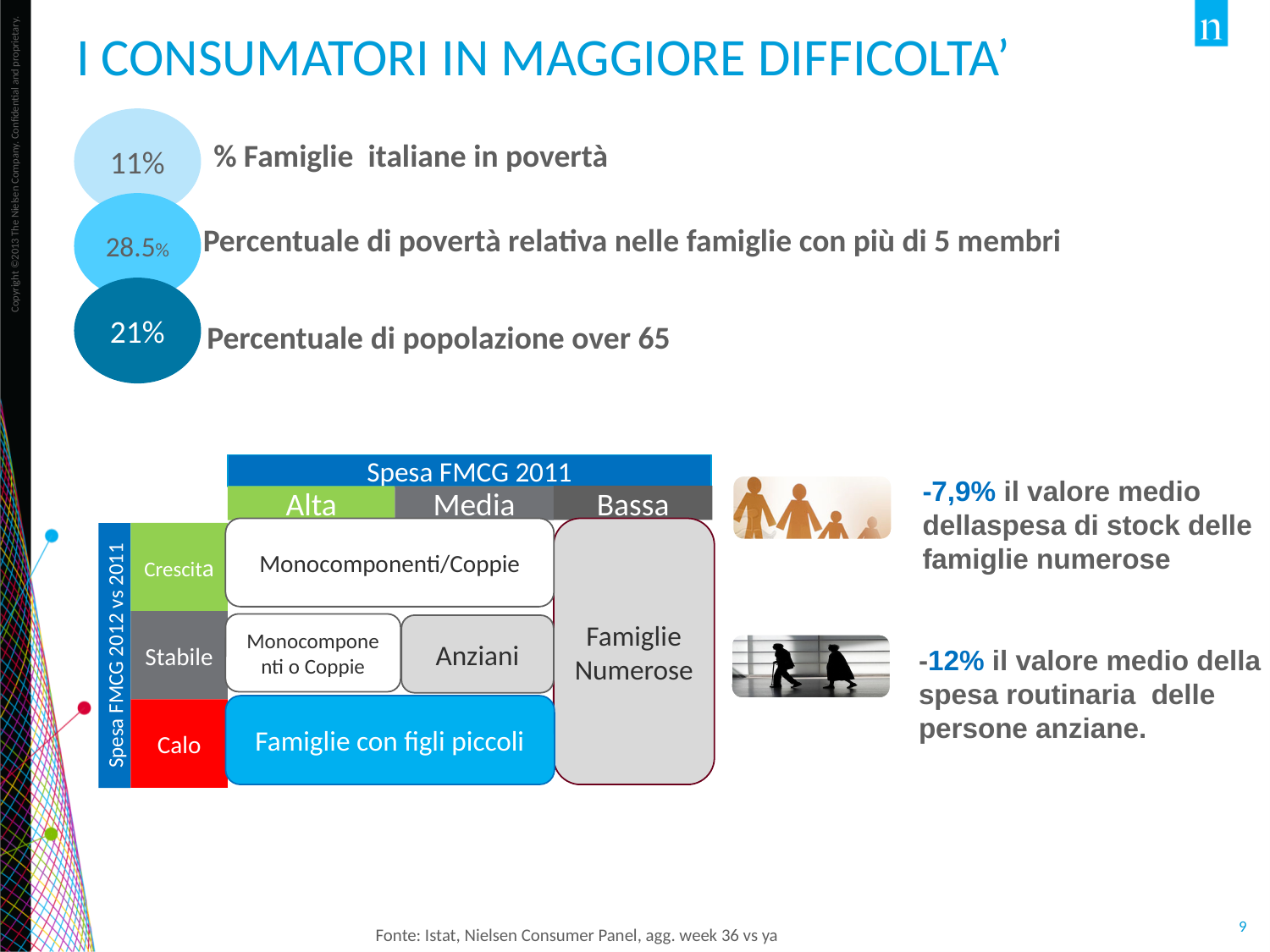

I CONSUMATORI IN MAGGIORE DIFFICOLTA’
11%
% Famiglie  italiane in povertà
28.5%
Percentuale di povertà relativa nelle famiglie con più di 5 membri
21%
Percentuale di popolazione over 65
Spesa FMCG 2011
Bassa
Alta
Media
Monocomponenti/Coppie
Famiglie Numerose
Crescita
Stabile
Monocomponenti o Coppie
Anziani
Spesa FMCG 2012 vs 2011
Famiglie con figli piccoli
Calo
-7,9% il valore medio dellaspesa di stock delle famiglie numerose

-12% il valore medio della spesa routinaria  delle persone anziane.

Fonte: Istat, Nielsen Consumer Panel, agg. week 36 vs ya